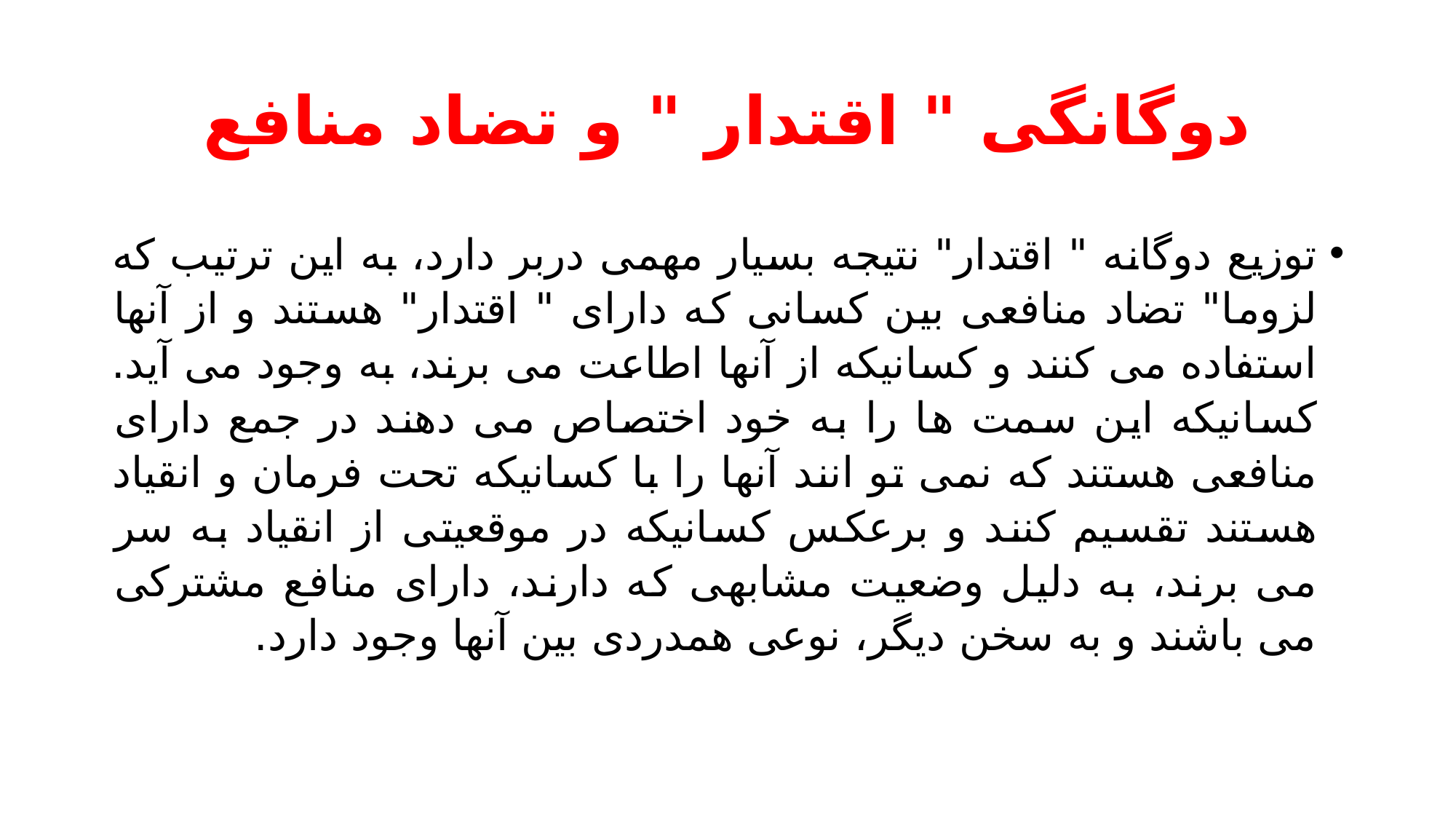

# دوگانگی " اقتدار " و تضاد منافع
توزیع دوگانه " اقتدار" نتیجه بسیار مهمی دربر دارد، به این ترتیب که لزوما" تضاد منافعی بین کسانی که دارای " اقتدار" هستند و از آنها استفاده می کنند و کسانیکه از آنها اطاعت می برند، به وجود می آید. کسانیکه این سمت ها را به خود اختصاص می دهند در جمع دارای منافعی هستند که نمی تو انند آنها را با کسانیکه تحت فرمان و انقیاد هستند تقسیم کنند و برعکس کسانیکه در موقعیتی از انقیاد به سر می برند، به دلیل وضعیت مشابهی که دارند، دارای منافع مشترکی می باشند و به سخن دیگر، نوعی همدردی بین آنها وجود دارد.